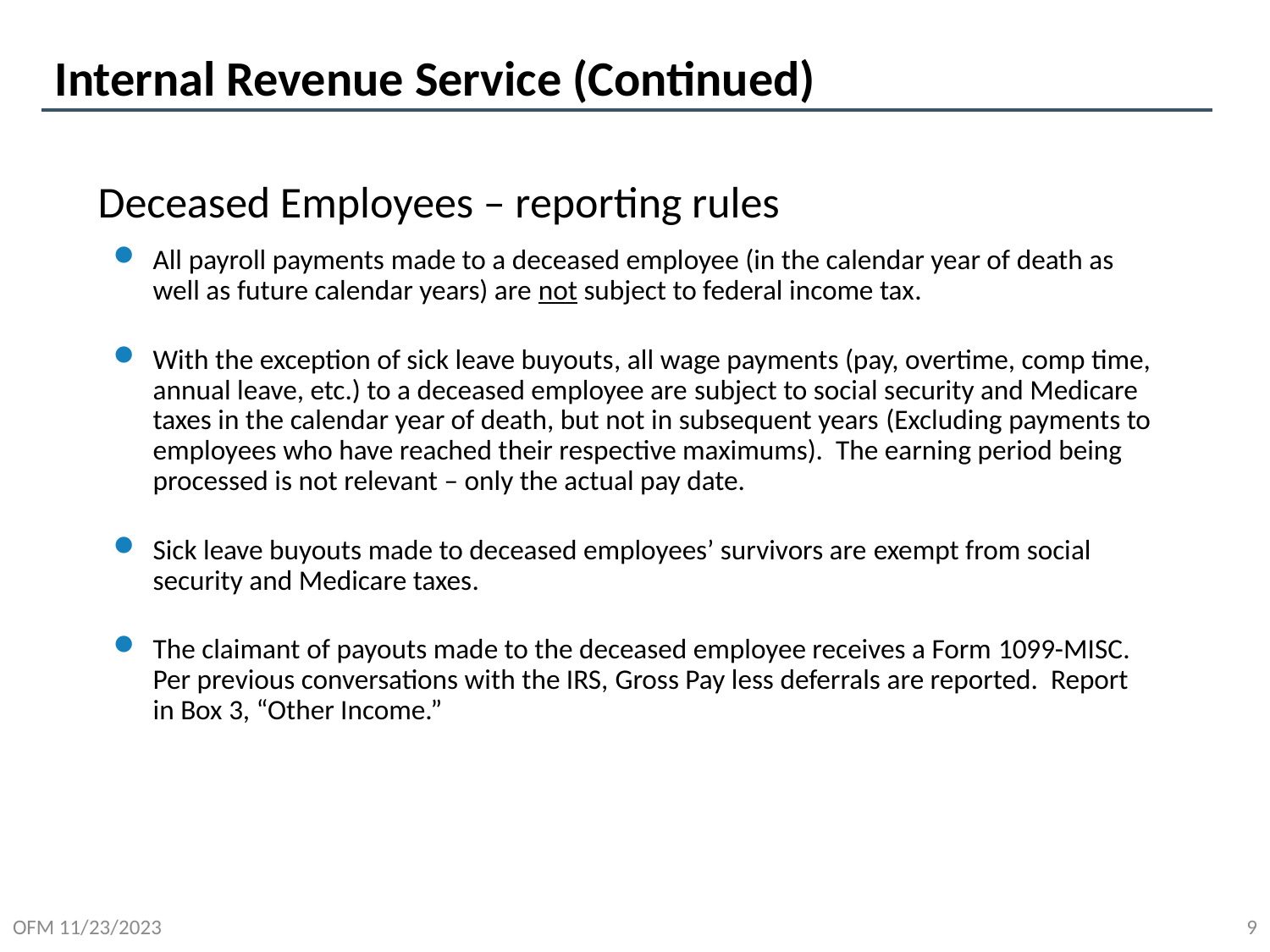

# Internal Revenue Service (Continued)
Deceased Employees – reporting rules
All payroll payments made to a deceased employee (in the calendar year of death as well as future calendar years) are not subject to federal income tax.
With the exception of sick leave buyouts, all wage payments (pay, overtime, comp time, annual leave, etc.) to a deceased employee are subject to social security and Medicare taxes in the calendar year of death, but not in subsequent years (Excluding payments to employees who have reached their respective maximums).  The earning period being processed is not relevant – only the actual pay date.
Sick leave buyouts made to deceased employees’ survivors are exempt from social security and Medicare taxes.
The claimant of payouts made to the deceased employee receives a Form 1099-MISC.  Per previous conversations with the IRS, Gross Pay less deferrals are reported.  Report in Box 3, “Other Income.”

OFM 11/23/2023
9